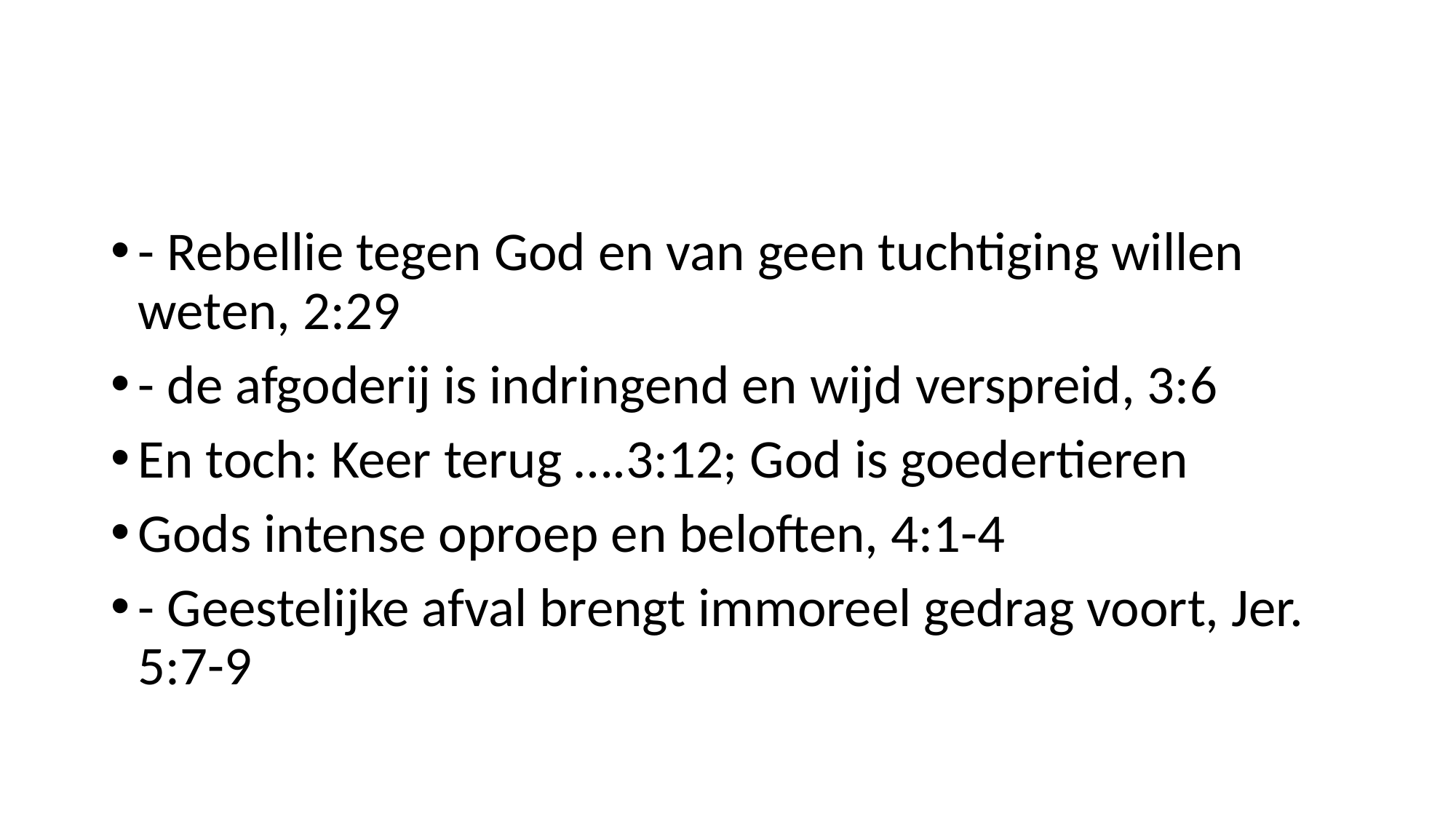

#
- Rebellie tegen God en van geen tuchtiging willen weten, 2:29
- de afgoderij is indringend en wijd verspreid, 3:6
En toch: Keer terug ….3:12; God is goedertieren
Gods intense oproep en beloften, 4:1-4
- Geestelijke afval brengt immoreel gedrag voort, Jer. 5:7-9